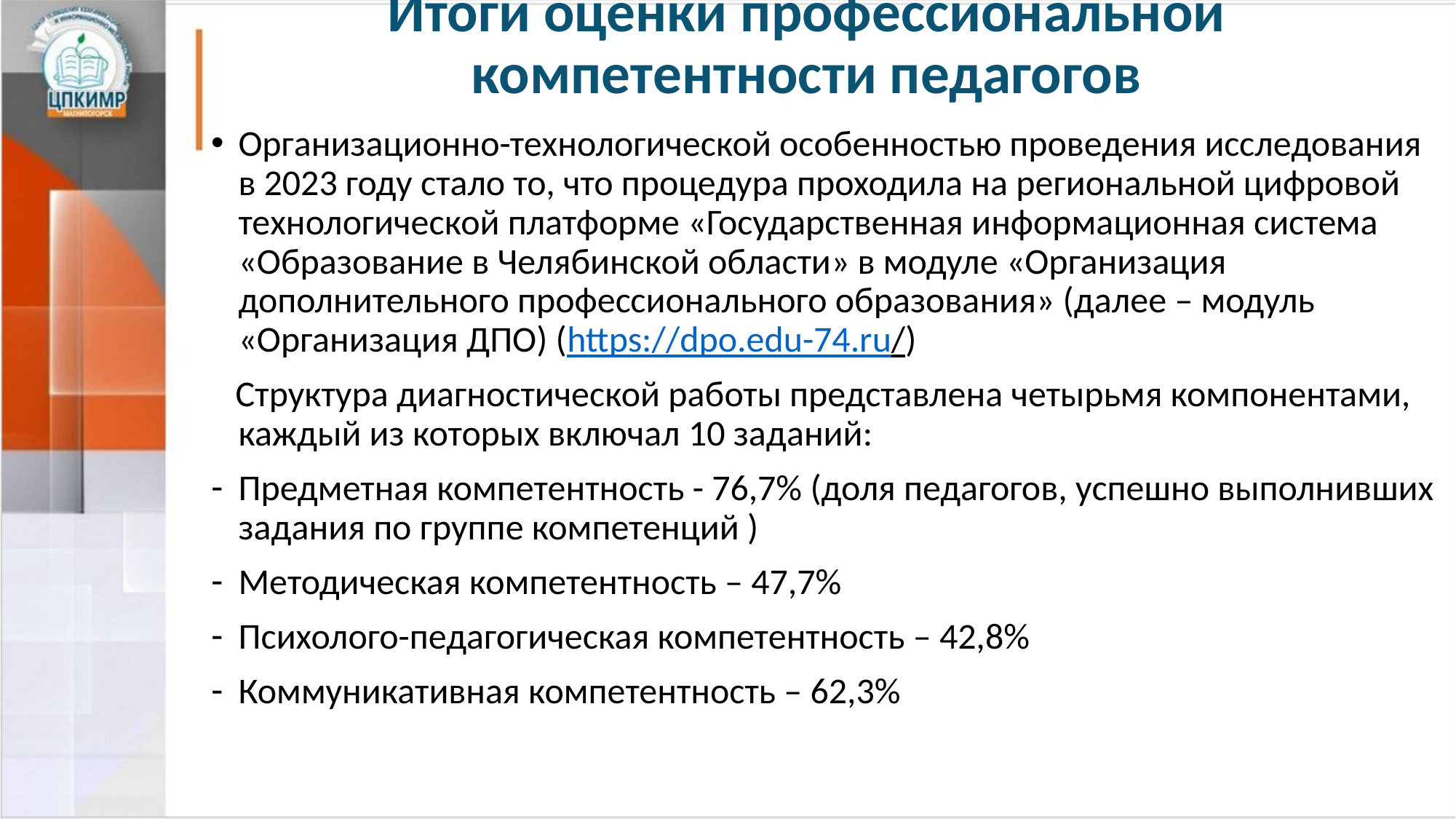

# Итоги оценки профессиональной компетентности педагогов
Организационно-технологической особенностью проведения исследования в 2023 году стало то, что процедура проходила на региональной цифровой технологической платформе «Государственная информационная система «Образование в Челябинской области» в модуле «Организация дополнительного профессионального образования» (далее – модуль «Организация ДПО) (https://dpo.edu-74.ru/)
   Структура диагностической работы представлена четырьмя компонентами, каждый из которых включал 10 заданий:
Предметная компетентность - 76,7% (доля педагогов, успешно выполнивших задания по группе компетенций )
Методическая компетентность – 47,7%
Психолого-педагогическая компетентность – 42,8%
Коммуникативная компетентность – 62,3%